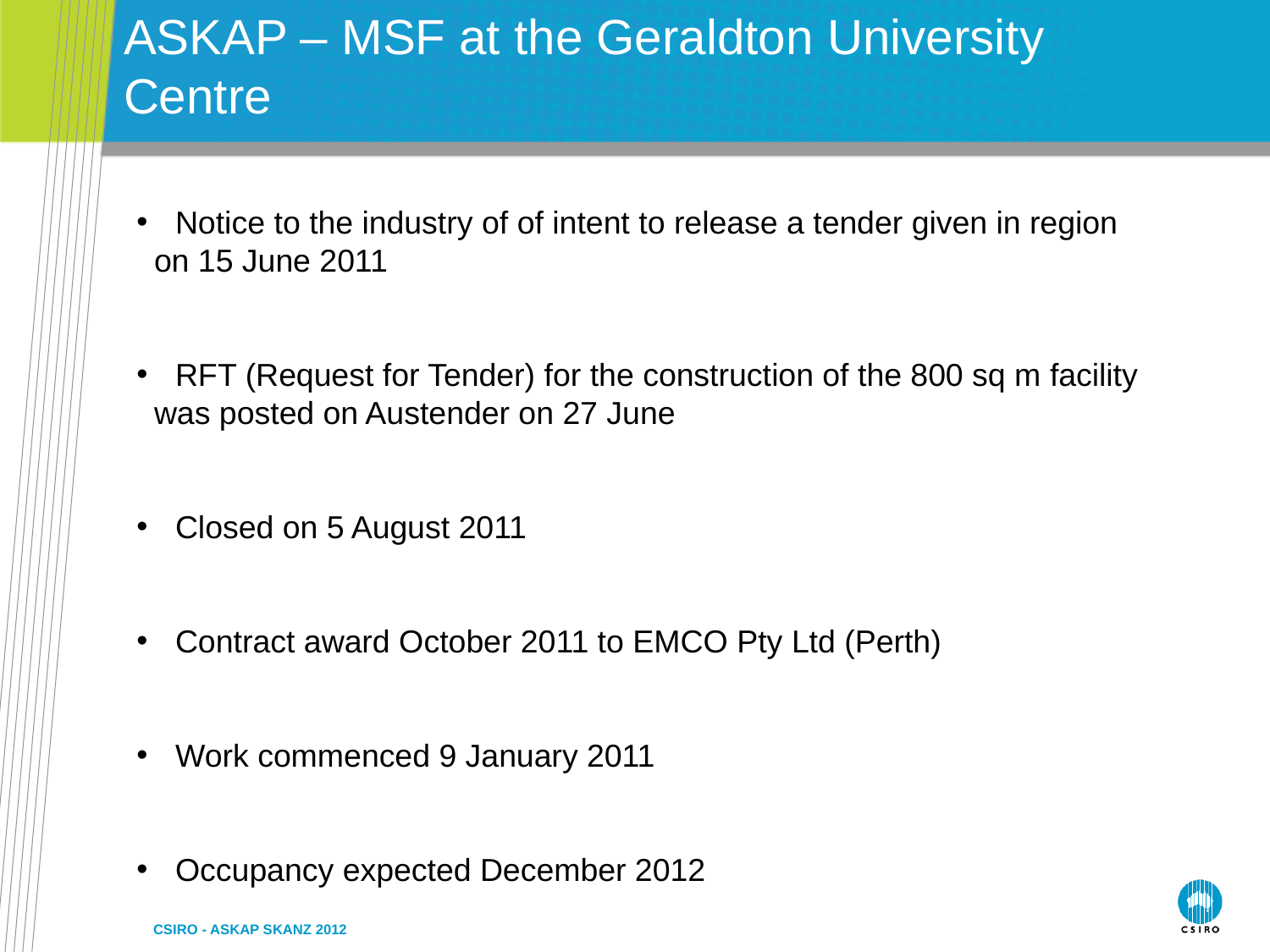

ASKAP – MSF at the Geraldton University Centre

 Notice to the industry of of intent to release a tender given in region
  on 15 June 2011

 RFT (Request for Tender) for the construction of the 800 sq m facility
  was posted on Austender on 27 June

 Closed on 5 August 2011

 Contract award October 2011 to EMCO Pty Ltd (Perth)

 Work commenced 9 January 2011

 Occupancy expected December 2012

CSIRO - ASKAP SKANZ 2012